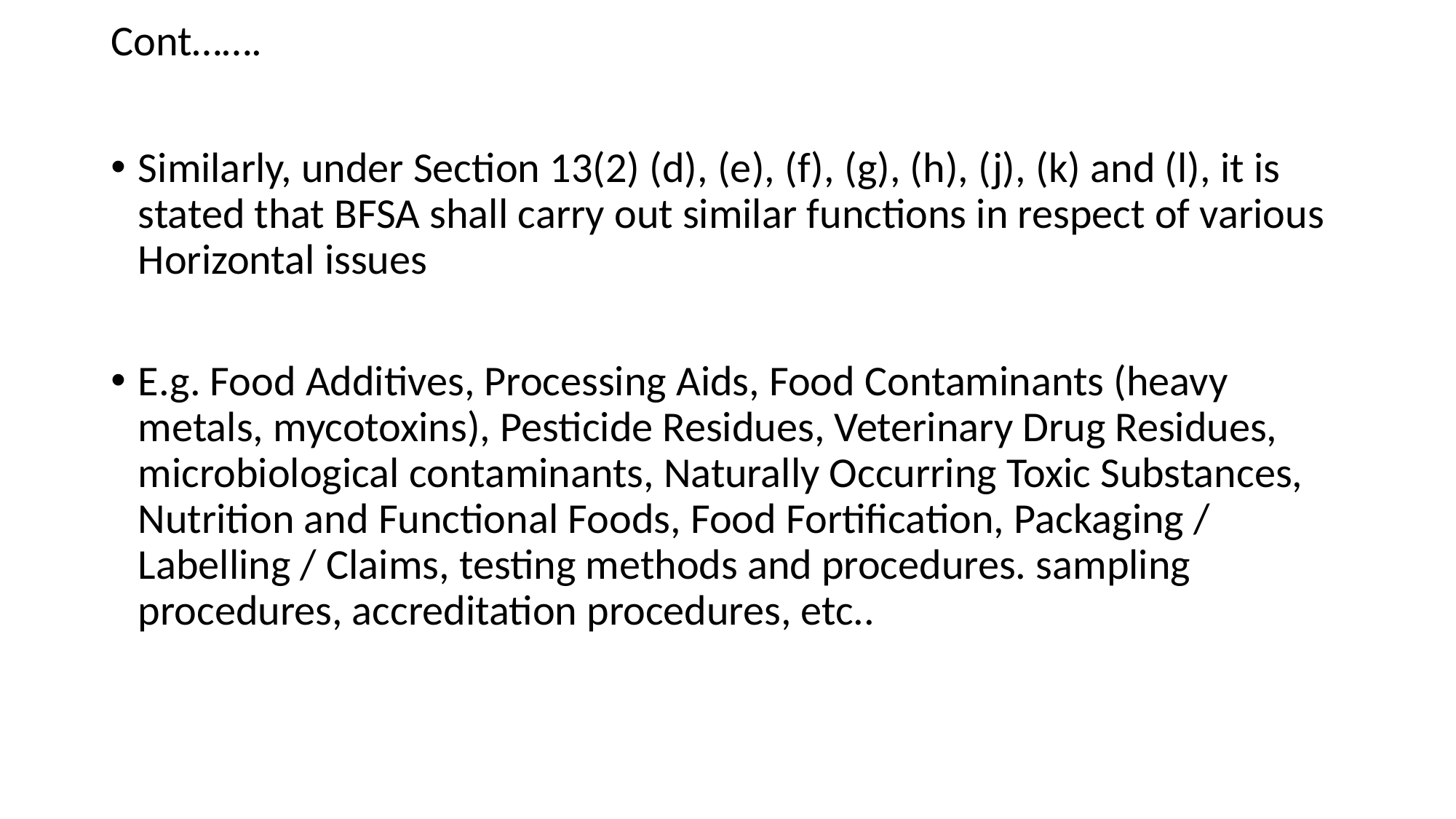

# Cont…….
Similarly, under Section 13(2) (d), (e), (f), (g), (h), (j), (k) and (l), it is stated that BFSA shall carry out similar functions in respect of various Horizontal issues

E.g. Food Additives, Processing Aids, Food Contaminants (heavy metals, mycotoxins), Pesticide Residues, Veterinary Drug Residues, microbiological contaminants, Naturally Occurring Toxic Substances, Nutrition and Functional Foods, Food Fortification, Packaging / Labelling / Claims, testing methods and procedures. sampling procedures, accreditation procedures, etc..